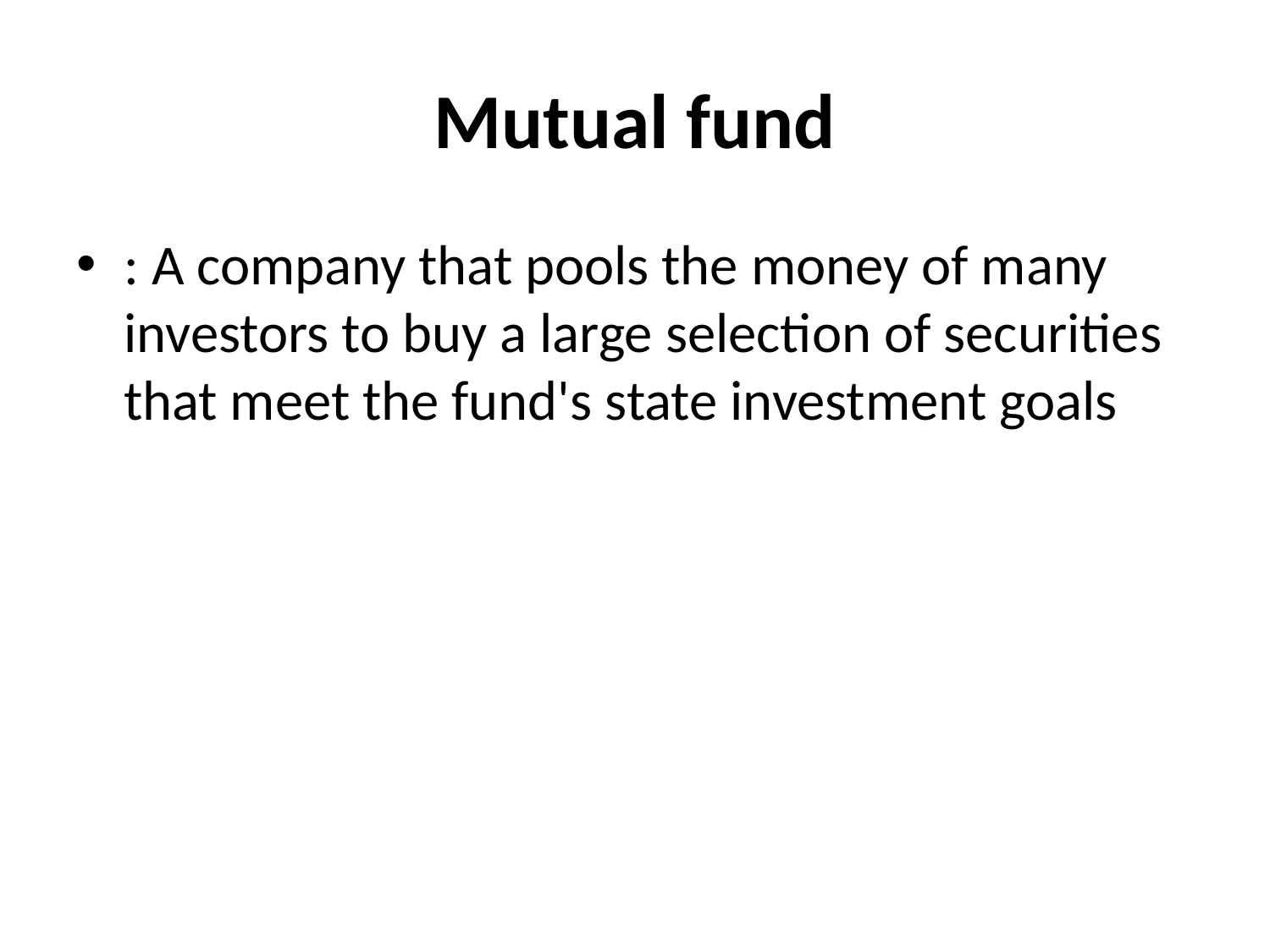

# Mutual fund
: A company that pools the money of many investors to buy a large selection of securities that meet the fund's state investment goals